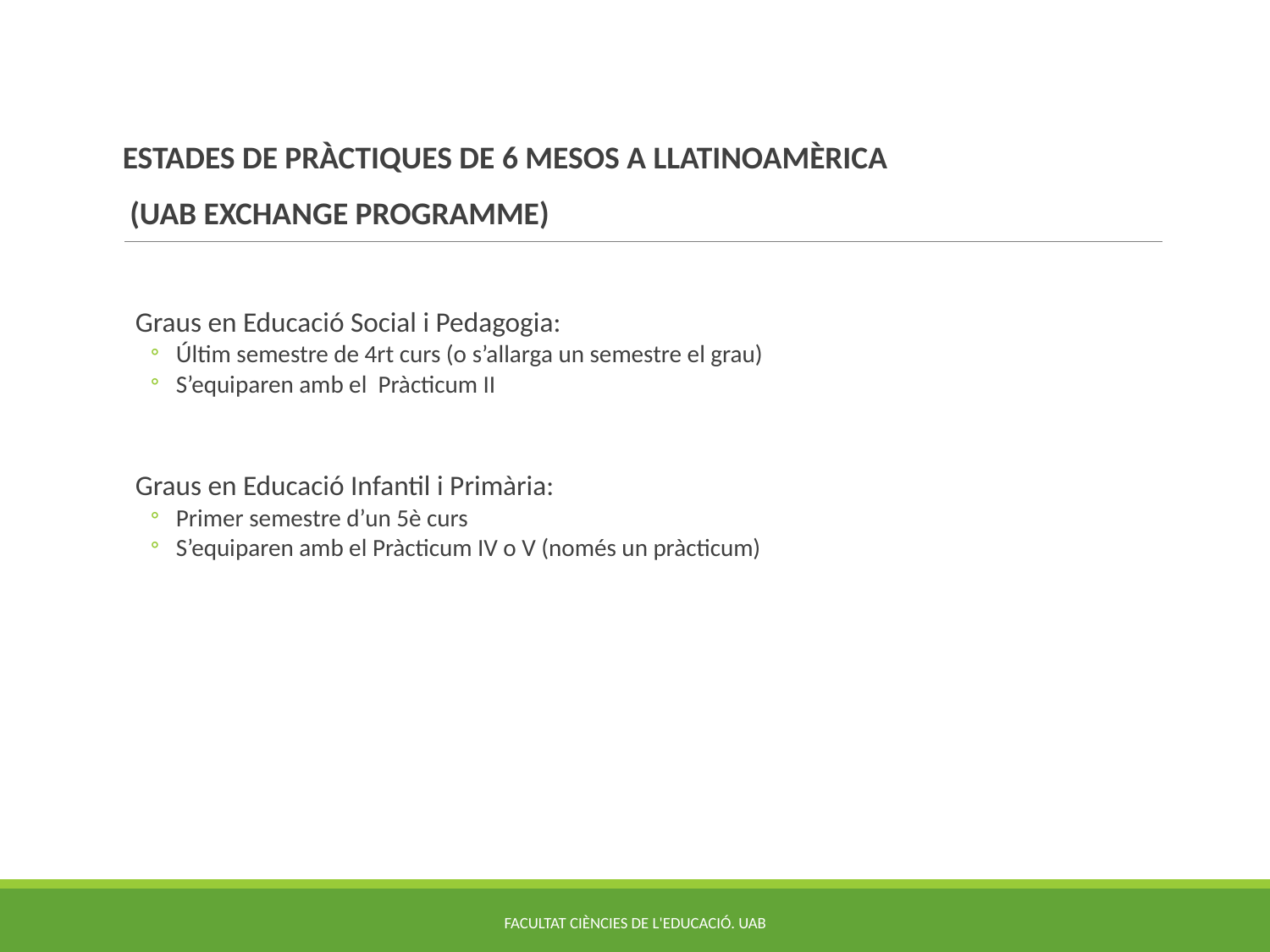

ESTADES DE PRÀCTIQUES DE 6 MESOS A LLATINOAMÈRICA
 (UAB EXCHANGE PROGRAMME)

Graus en Educació Social i Pedagogia:
Últim semestre de 4rt curs (o s’allarga un semestre el grau)
S’equiparen amb el  Pràcticum II

Graus en Educació Infantil i Primària:
Primer semestre d’un 5è curs
S’equiparen amb el Pràcticum IV o V (només un pràcticum)

Facultat ciències de l'educació. UAB